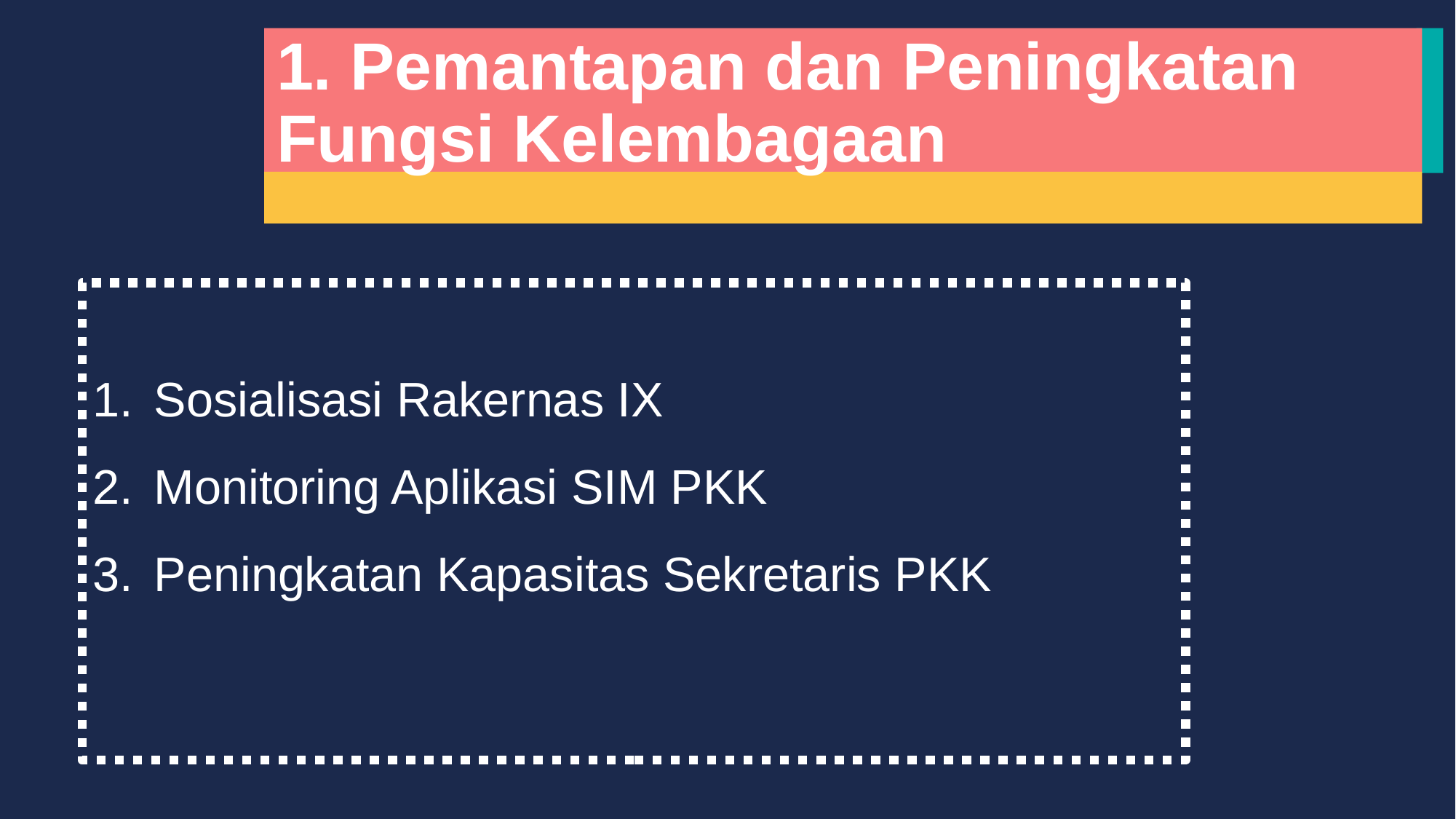

1. Pemantapan dan Peningkatan Fungsi Kelembagaan

Sosialisasi Rakernas IX
Monitoring Aplikasi SIM PKK
Peningkatan Kapasitas Sekretaris PKK